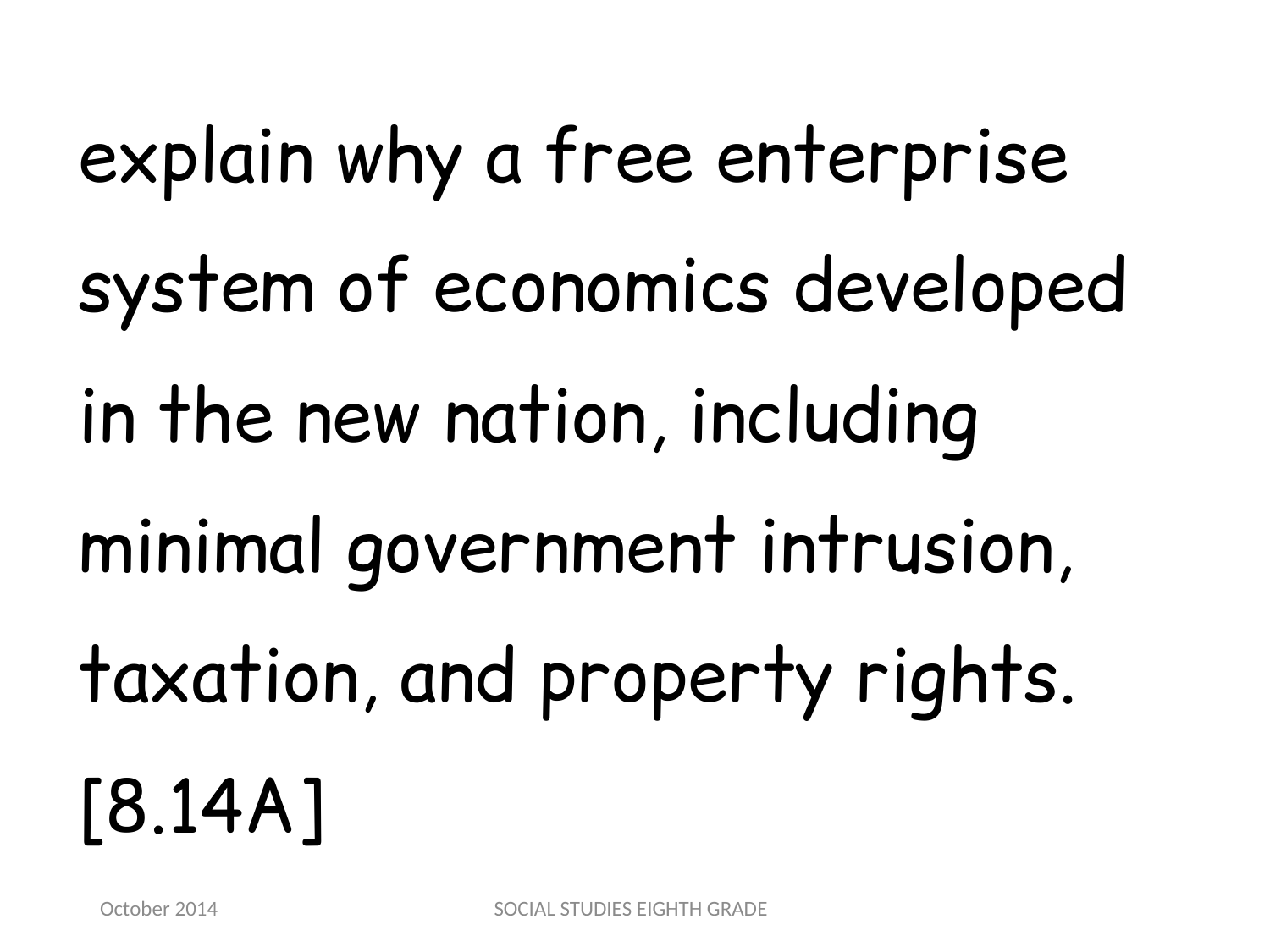

explain why a free enterprise system of economics developed in the new nation, including minimal government intrusion, taxation, and property rights.[8.14A]
October 2014
SOCIAL STUDIES EIGHTH GRADE